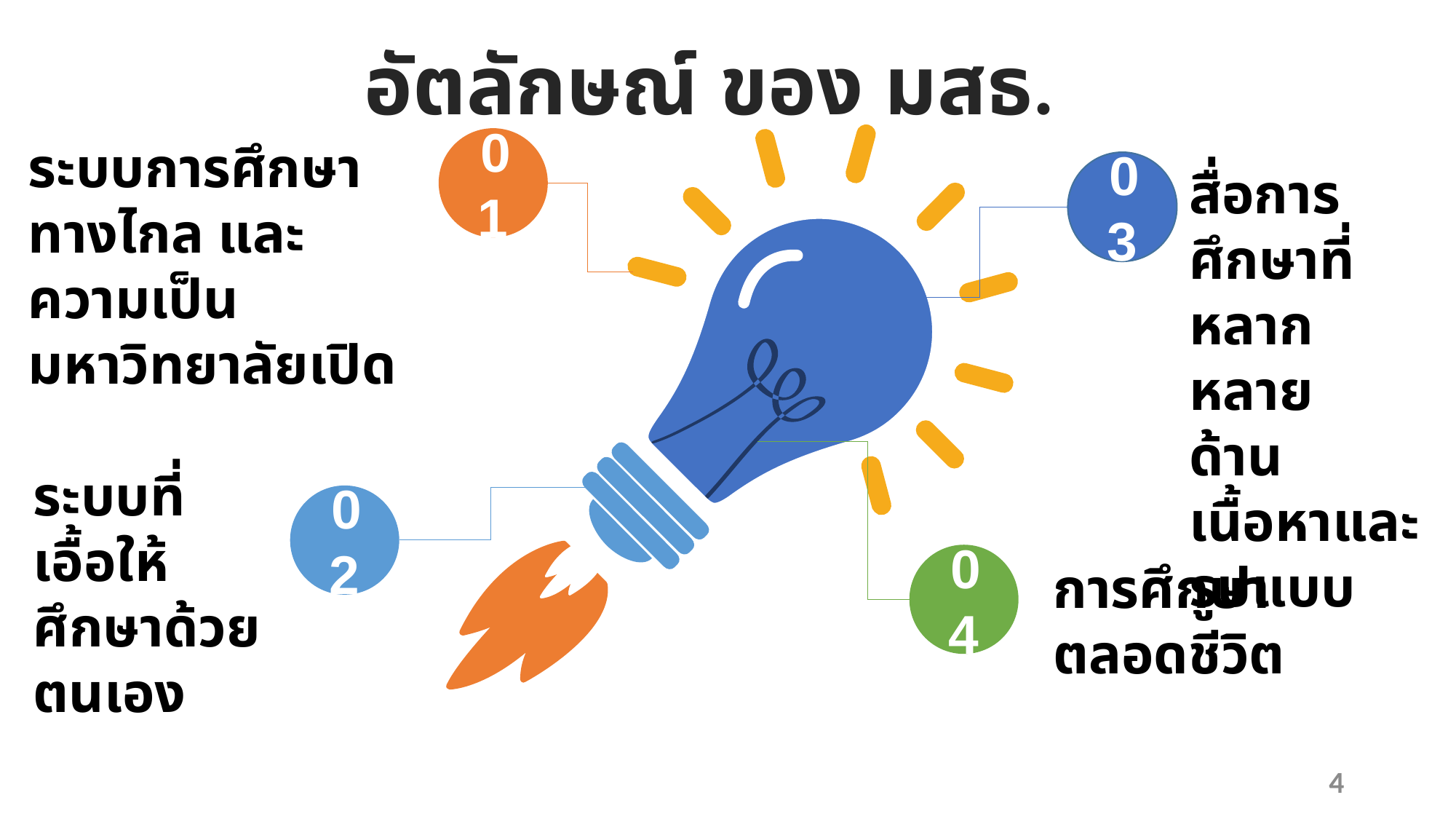

อัตลักษณ์ ของ มสธ.
ระบบการศึกษาทางไกล และความเป็นมหาวิทยาลัยเปิด
01

03
สื่อการศึกษาที่หลากหลาย ด้านเนื้อหาและรูปแบบ
04
ระบบที่เอื้อให้ศึกษาด้วยตนเอง
02
การศึกษาตลอดชีวิต
4